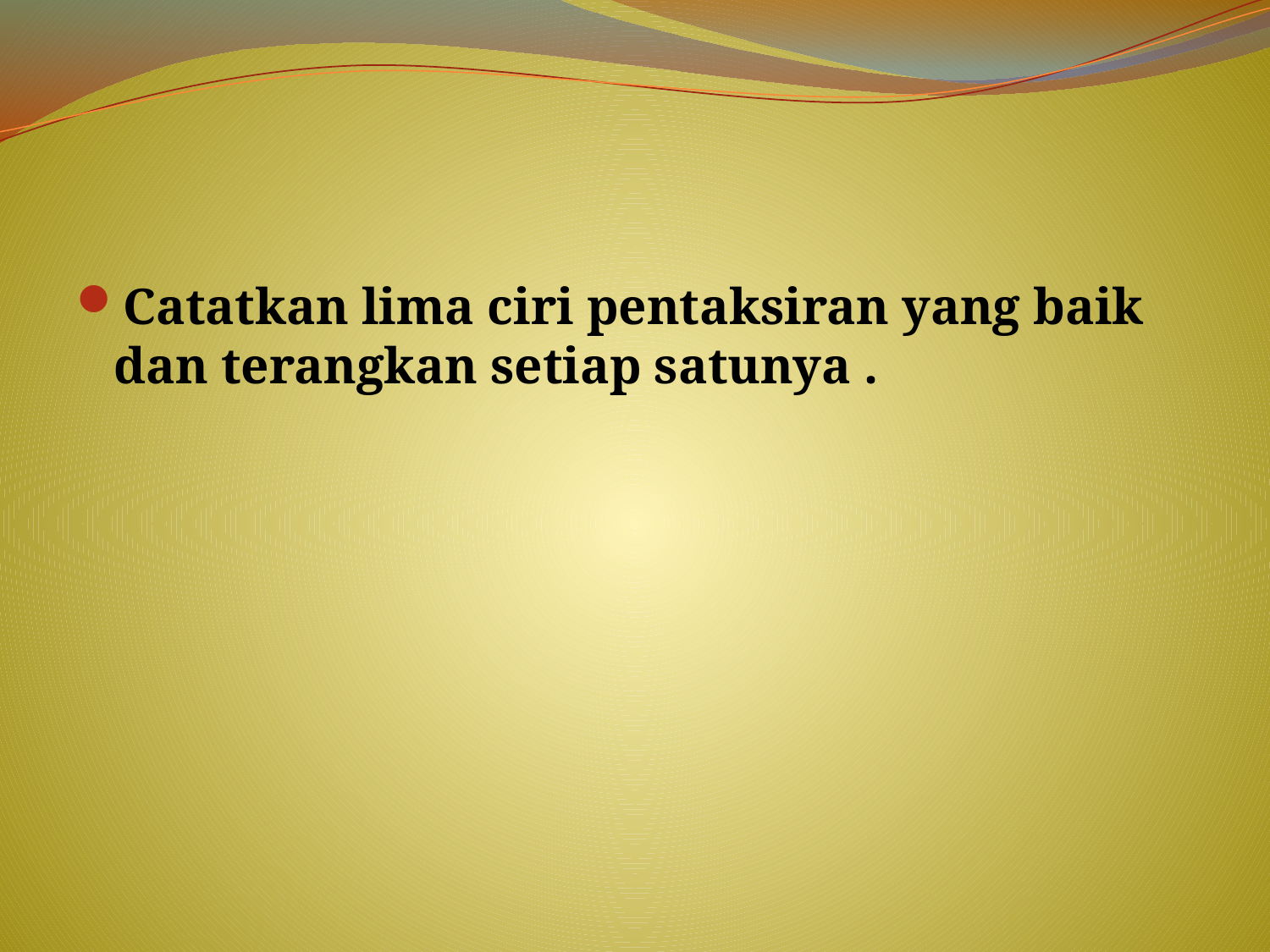

Catatkan lima ciri pentaksiran yang baik dan terangkan setiap satunya .